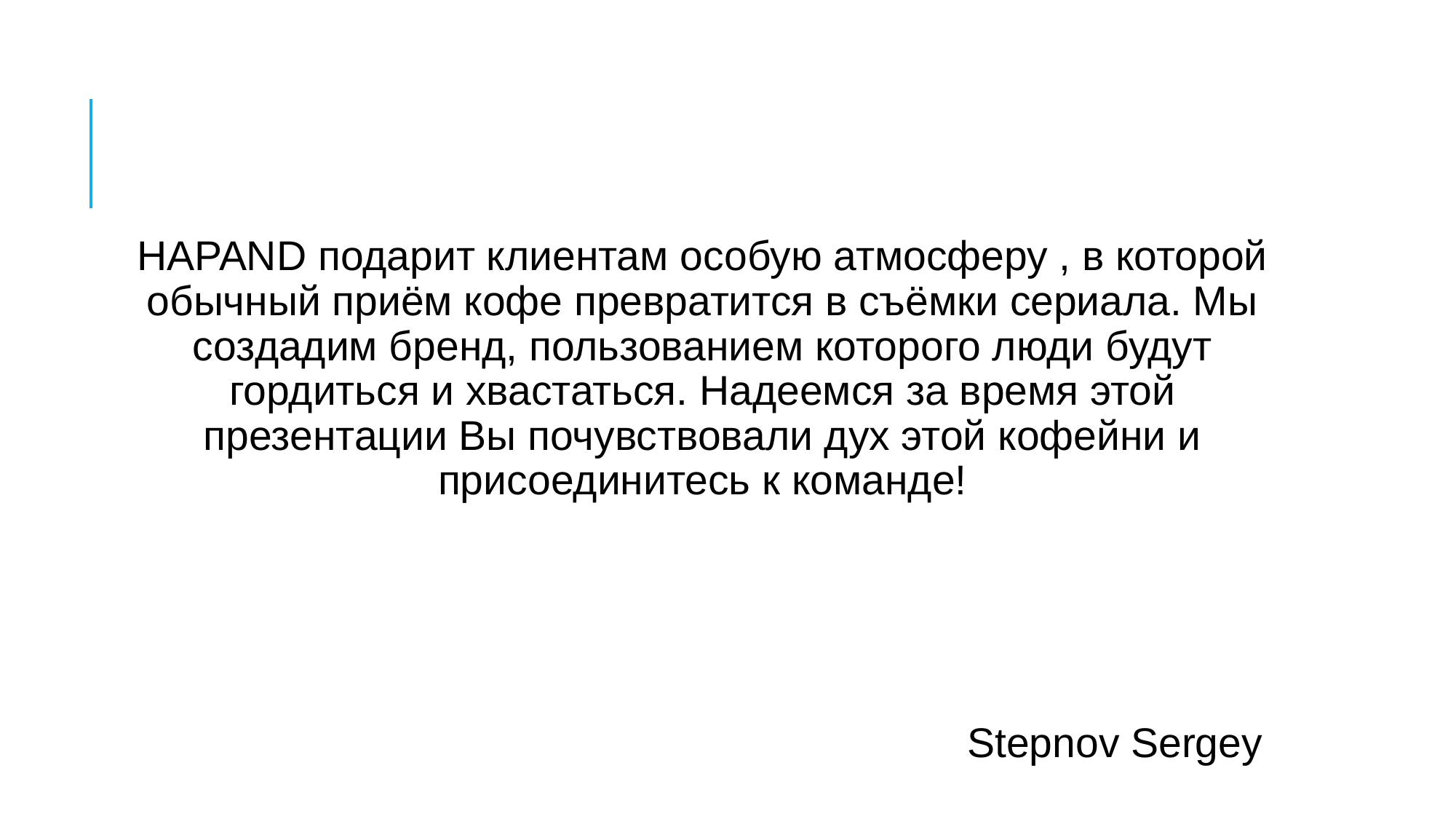

HAPAND подарит клиентам особую атмосферу , в которой обычный приём кофе превратится в съёмки сериала. Мы создадим бренд, пользованием которого люди будут гордиться и хвастаться. Надеемся за время этой презентации Вы почувствовали дух этой кофейни и присоединитесь к команде!

                                                                         Stepnov Sergey